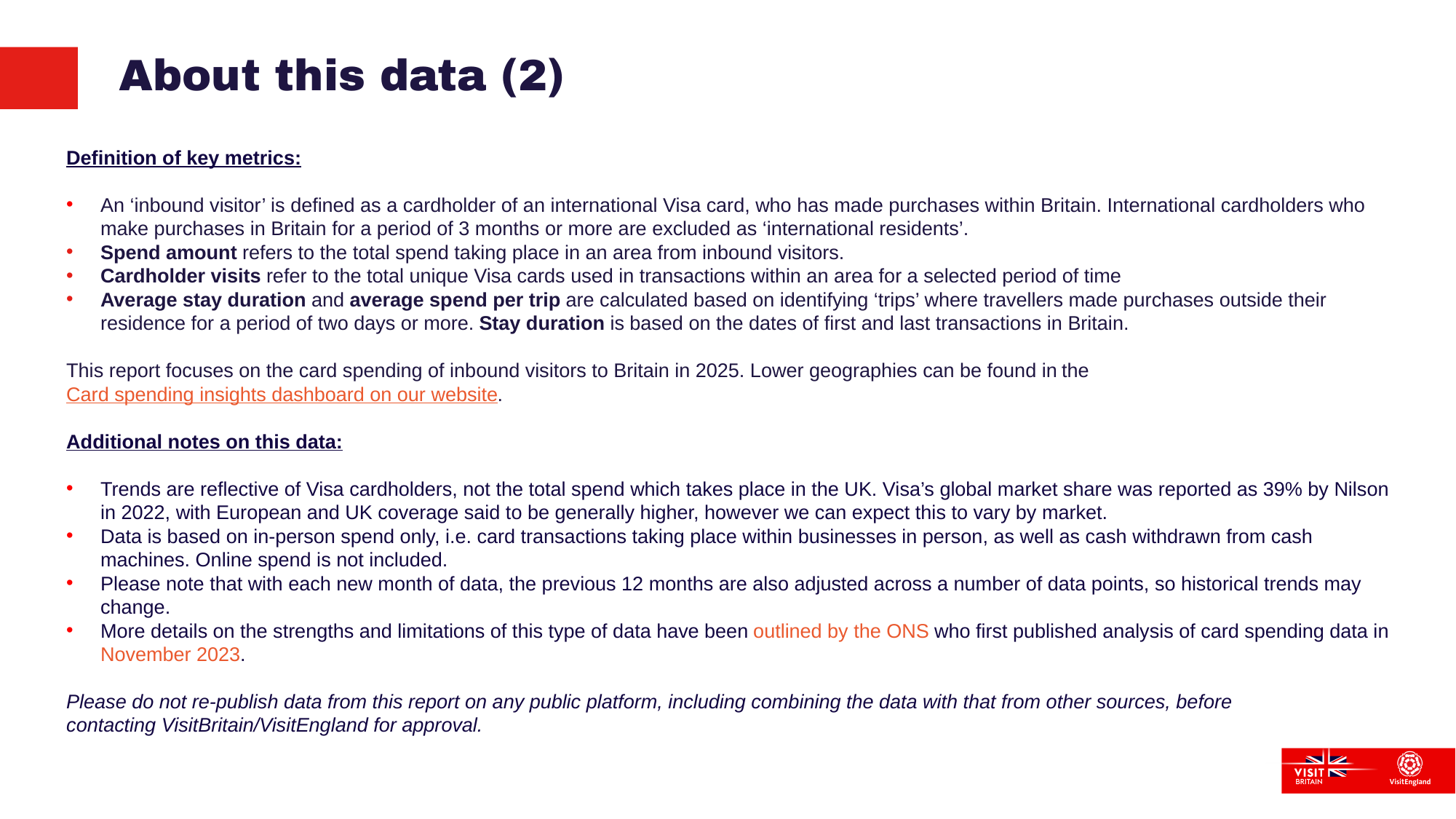

# About this data (2)
Definition of key metrics:

An ‘inbound visitor’ is defined as a cardholder of an international Visa card, who has made purchases within Britain. International cardholders who make purchases in Britain for a period of 3 months or more are excluded as ‘international residents’.
Spend amount refers to the total spend taking place in an area from inbound visitors.
Cardholder visits refer to the total unique Visa cards used in transactions within an area for a selected period of time
Average stay duration and average spend per trip are calculated based on identifying ‘trips’ where travellers made purchases outside their residence for a period of two days or more. Stay duration is based on the dates of first and last transactions in Britain.

This report focuses on the card spending of inbound visitors to Britain in 2025. Lower geographies can be found in the Card spending insights dashboard on our website.

Additional notes on this data:

Trends are reflective of Visa cardholders, not the total spend which takes place in the UK. Visa’s global market share was reported as 39% by Nilson in 2022, with European and UK coverage said to be generally higher, however we can expect this to vary by market.
Data is based on in-person spend only, i.e. card transactions taking place within businesses in person, as well as cash withdrawn from cash machines. Online spend is not included.
Please note that with each new month of data, the previous 12 months are also adjusted across a number of data points, so historical trends may change.
More details on the strengths and limitations of this type of data have been outlined by the ONS who first published analysis of card spending data in November 2023.

Please do not re-publish data from this report on any public platform, including combining the data with that from other sources, before
contacting VisitBritain/VisitEngland for approval.